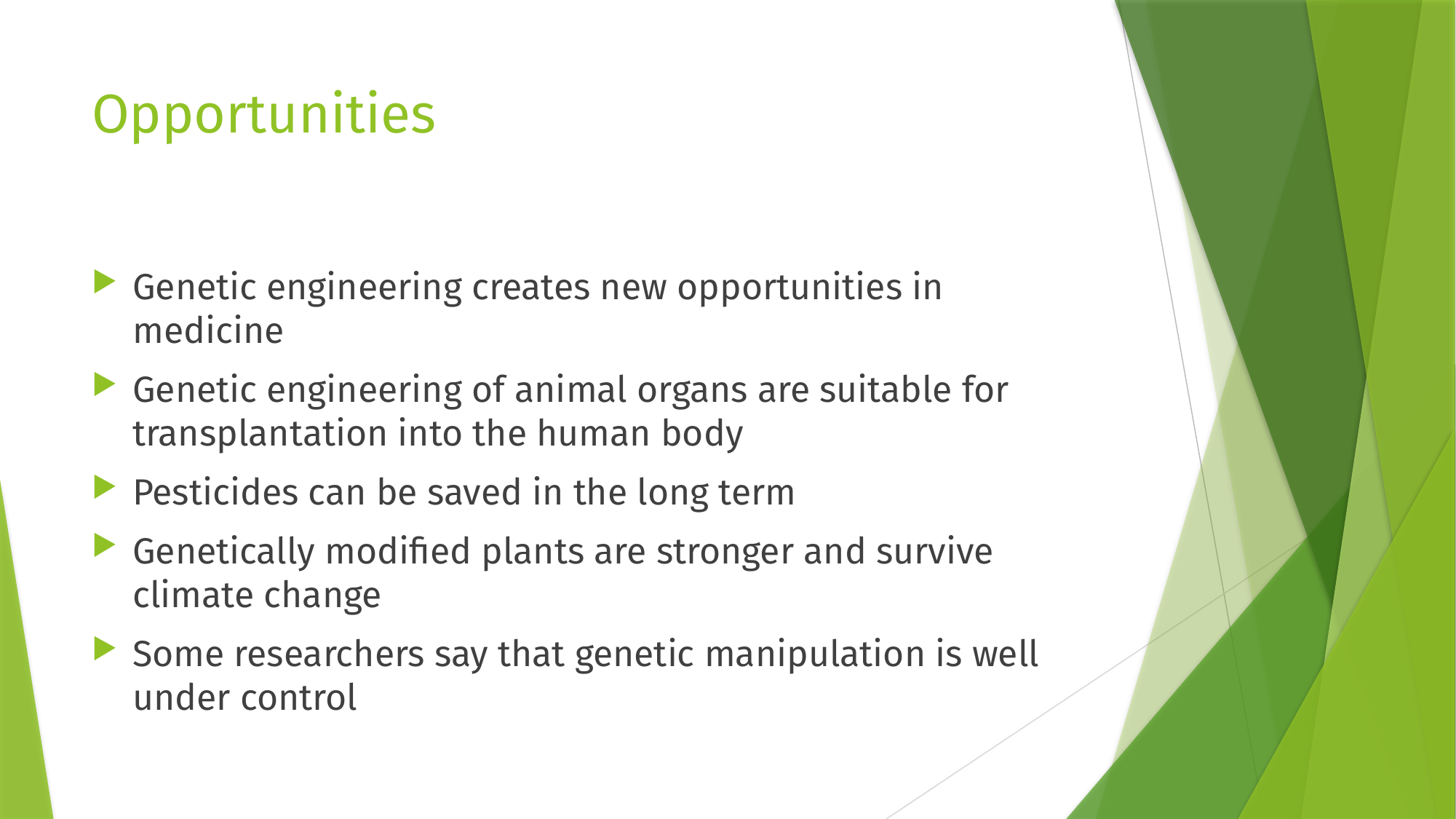

# Opportunities
Genetic engineering creates new opportunities in medicine
Genetic engineering of animal organs are suitable for transplantation into the human body
Pesticides can be saved in the long term
Genetically modified plants are stronger and survive climate change
Some researchers say that genetic manipulation is well under control